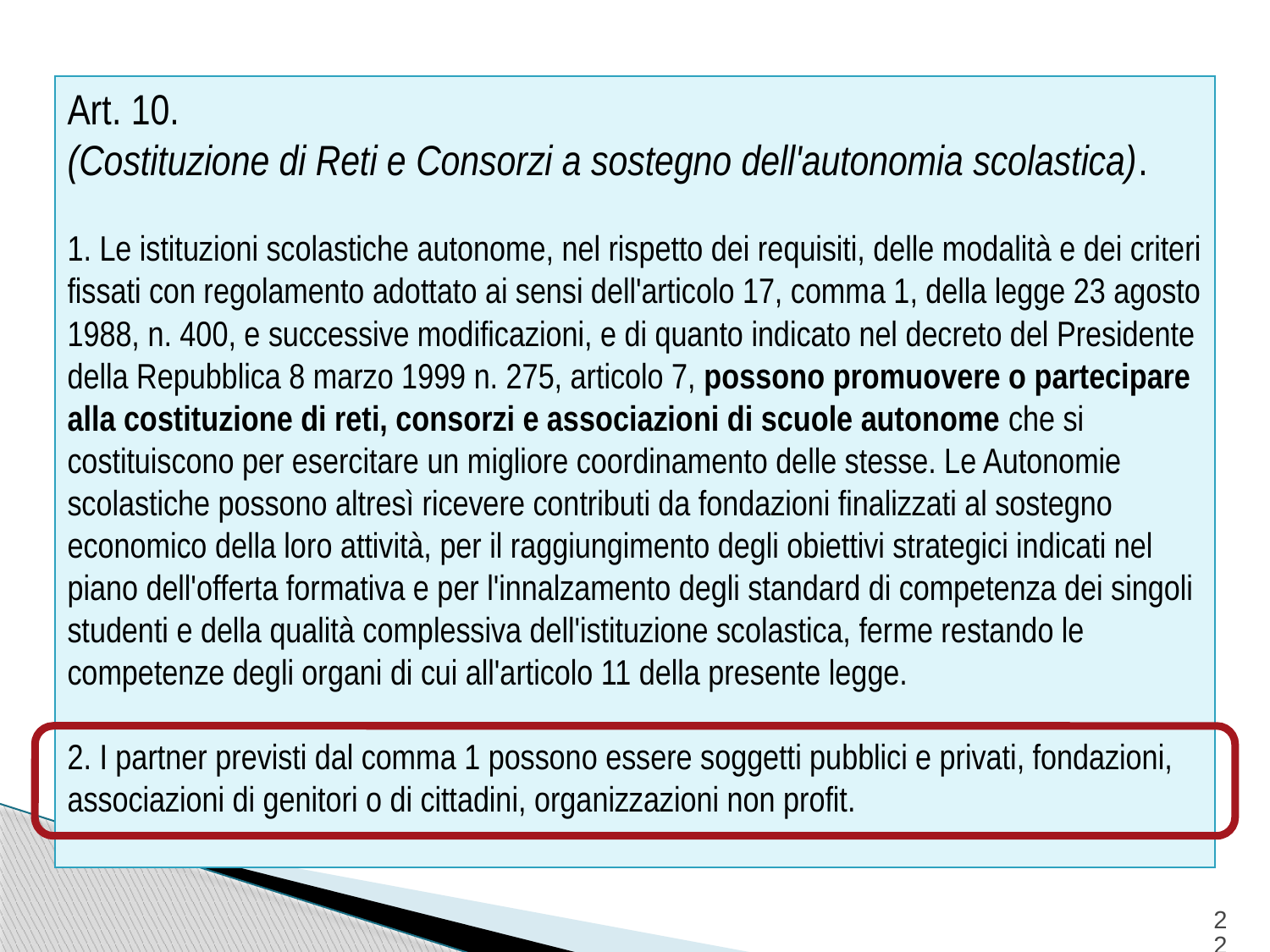

Art. 10.
(Costituzione di Reti e Consorzi a sostegno dell'autonomia scolastica).

1. Le istituzioni scolastiche autonome, nel rispetto dei requisiti, delle modalità e dei criteri fissati con regolamento adottato ai sensi dell'articolo 17, comma 1, della legge 23 agosto 1988, n. 400, e successive modificazioni, e di quanto indicato nel decreto del Presidente della Repubblica 8 marzo 1999 n. 275, articolo 7, possono promuovere o partecipare alla costituzione di reti, consorzi e associazioni di scuole autonome che si costituiscono per esercitare un migliore coordinamento delle stesse. Le Autonomie scolastiche possono altresì ricevere contributi da fondazioni finalizzati al sostegno economico della loro attività, per il raggiungimento degli obiettivi strategici indicati nel piano dell'offerta formativa e per l'innalzamento degli standard di competenza dei singoli studenti e della qualità complessiva dell'istituzione scolastica, ferme restando le competenze degli organi di cui all'articolo 11 della presente legge.

2. I partner previsti dal comma 1 possono essere soggetti pubblici e privati, fondazioni, associazioni di genitori o di cittadini, organizzazioni non profit.

22